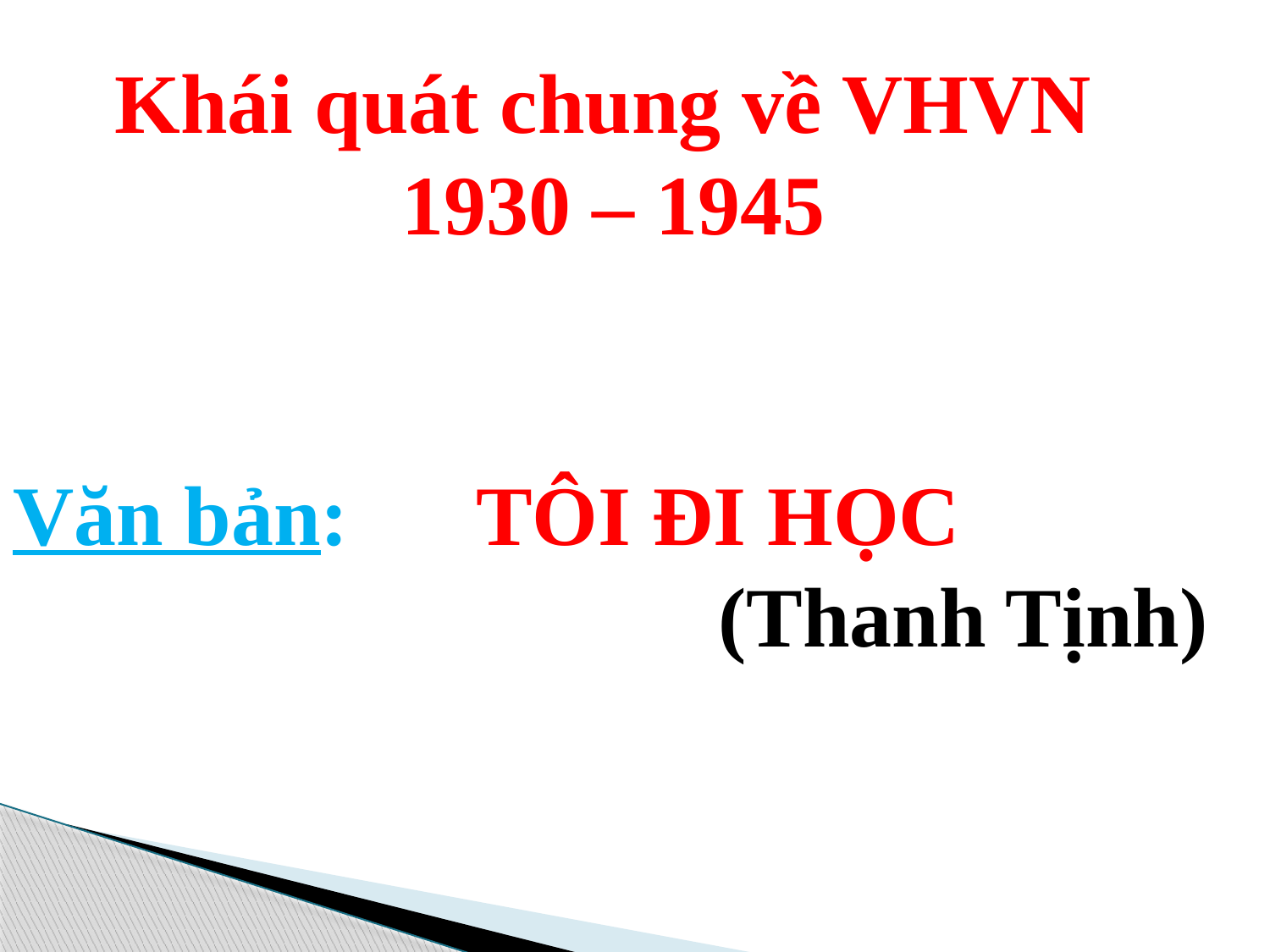

Khái quát chung về VHVN
1930 – 1945
Văn bản:      TÔI ĐI HỌC
                                (Thanh Tịnh)